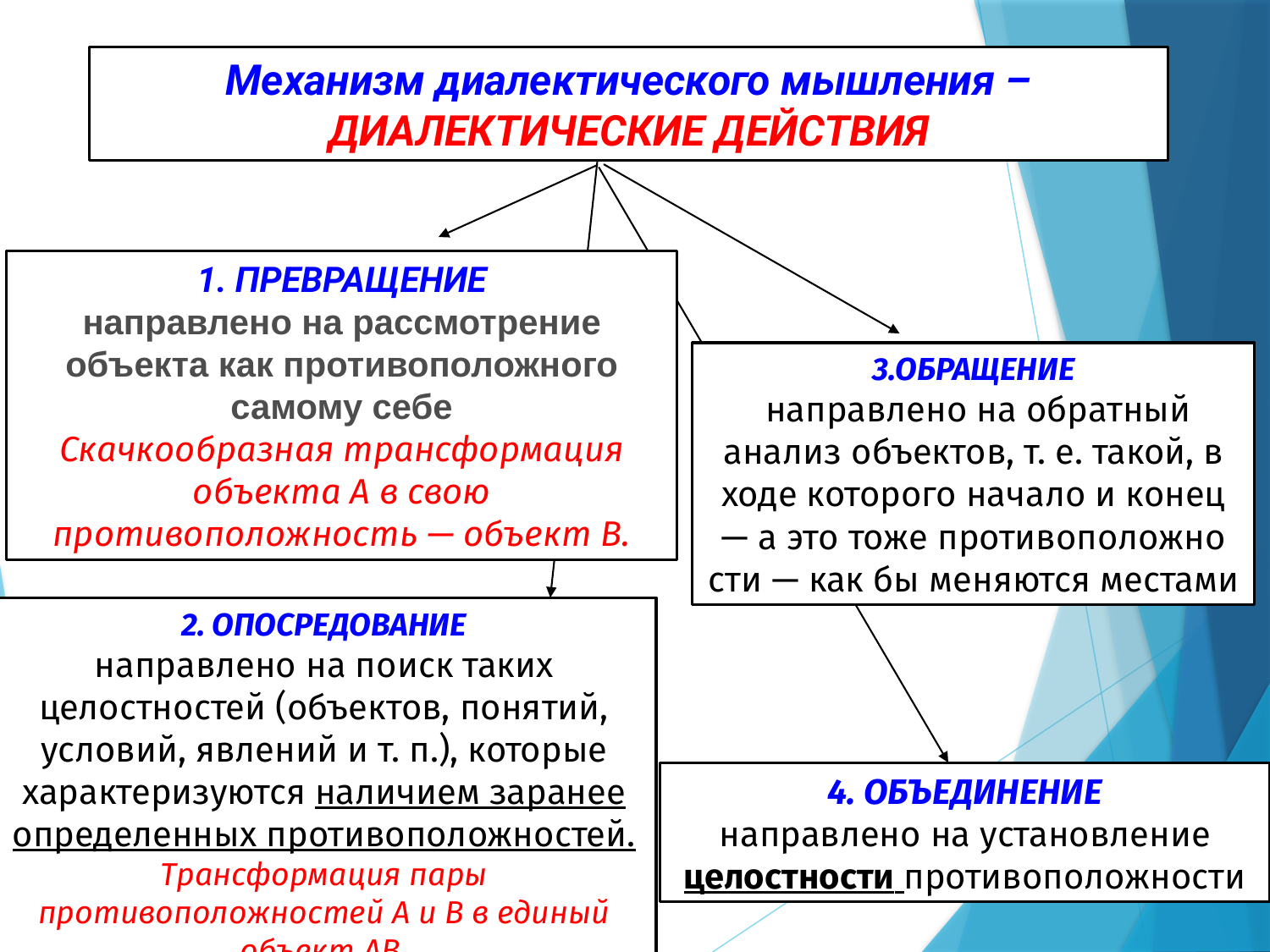

Механизм диалектического мышления – ДИАЛЕКТИЧЕСКИЕ ДЕЙСТВИЯ

1. ПРЕВРАЩЕНИЕ
направлено на рассмотрение объекта как противопо­ложного самому себе
Скачкообразная трансформация объекта А в свою противоположность — объект В.
3.ОБРАЩЕНИЕ
 направле­но на обратный анализ объектов, т. е. такой, в ходе которого начало и ко­нец — а это тоже противоположно­сти — как бы меняются местами
2. ОПОСРЕДОВАНИЕ
направлено на поиск таких целостностей (объектов, понятий, условий, явлений и т. п.), которые характе­ризуются наличием заранее определен­ных противоположностей.
Трансформация пары противоположностей А и В в единый объект АВ.

4. ОБЪЕДИНЕНИЕ
направлено на установ­ление целостности противоположности